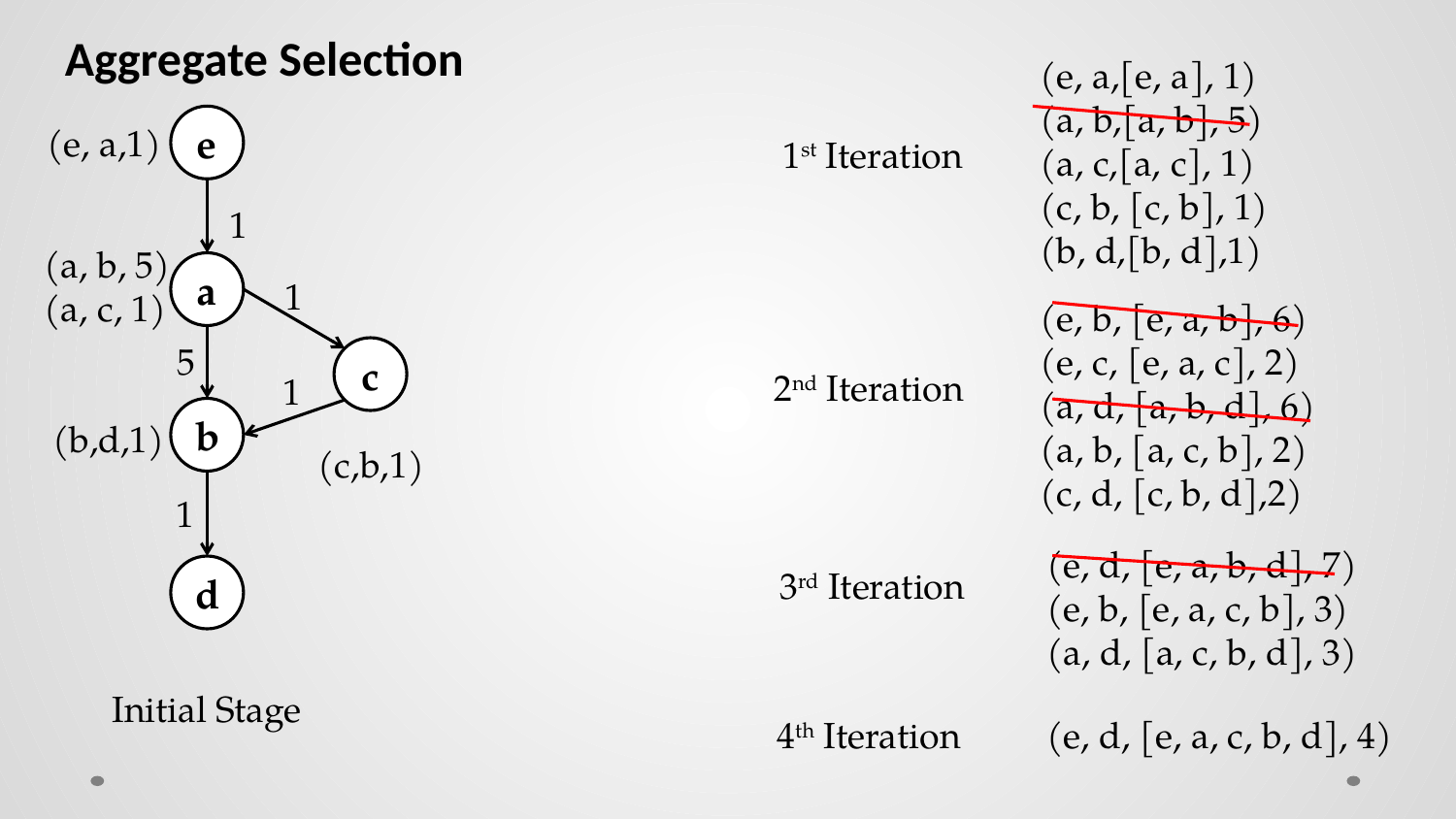

Aggregate Selection
(e, a,[e, a], 1)
(a, b,[a, b], 5)
(a, c,[a, c], 1)
(c, b, [c, b], 1)
(b, d,[b, d],1)
e
(e, a,1)
1st Iteration
1
(a, b, 5)
(a, c, 1)
a
1
(e, b, [e, a, b], 6)
(e, c, [e, a, c], 2)
(a, d, [a, b, d], 6)
(a, b, [a, c, b], 2)
(c, d, [c, b, d],2)

5
c
2nd Iteration
1
b
(b,d,1)
(c,b,1)
1
(e, d, [e, a, b, d], 7)
(e, b, [e, a, c, b], 3)
(a, d, [a, c, b, d], 3)
3rd Iteration
d
Initial Stage
4th Iteration
(e, d, [e, a, c, b, d], 4)